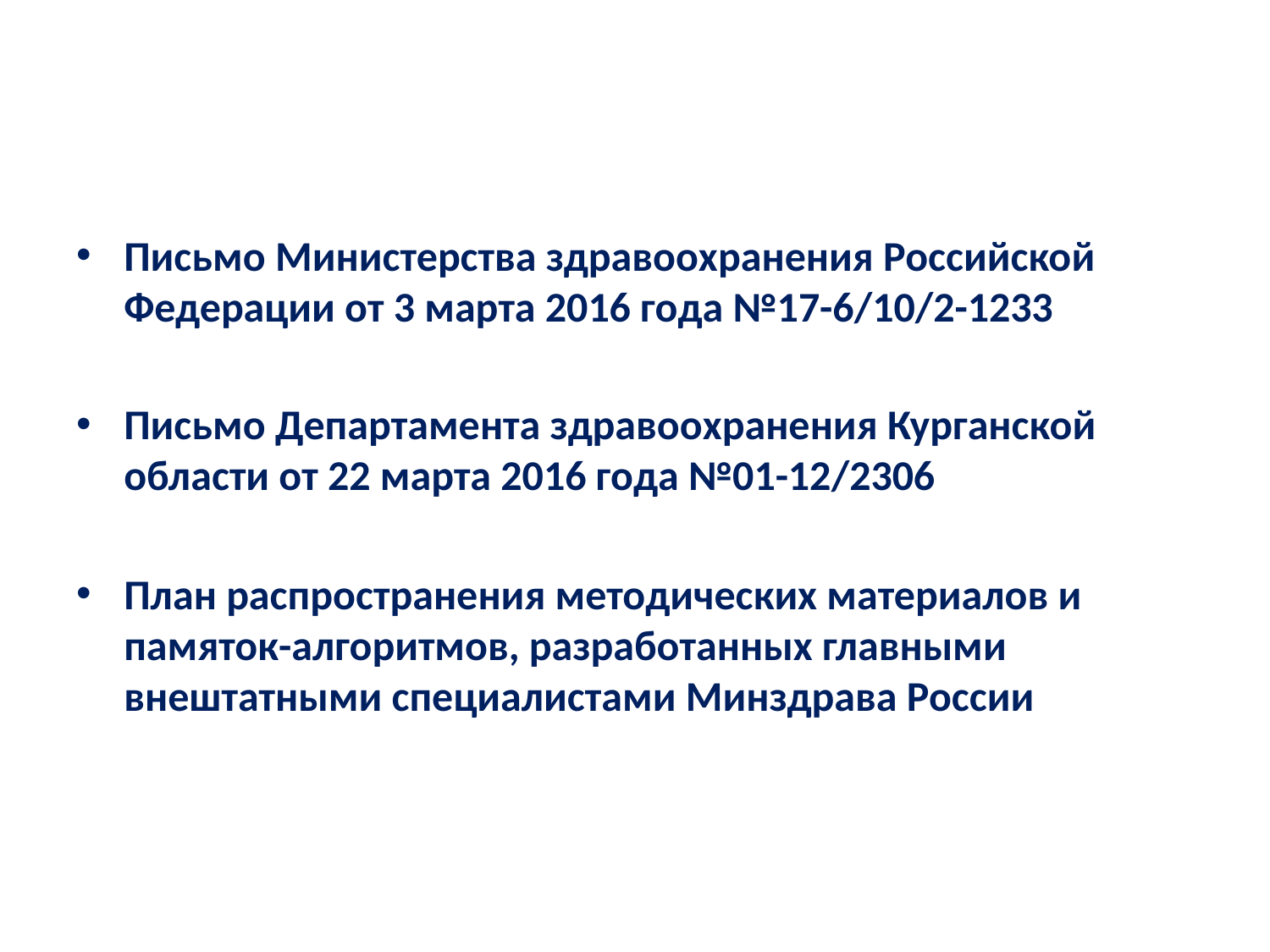

#
Письмо Министерства здравоохранения Российской Федерации от 3 марта 2016 года №17-6/10/2-1233

Письмо Департамента здравоохранения Курганской области от 22 марта 2016 года №01-12/2306

План распространения методических материалов и памяток-алгоритмов, разработанных главными внештатными специалистами Минздрава России